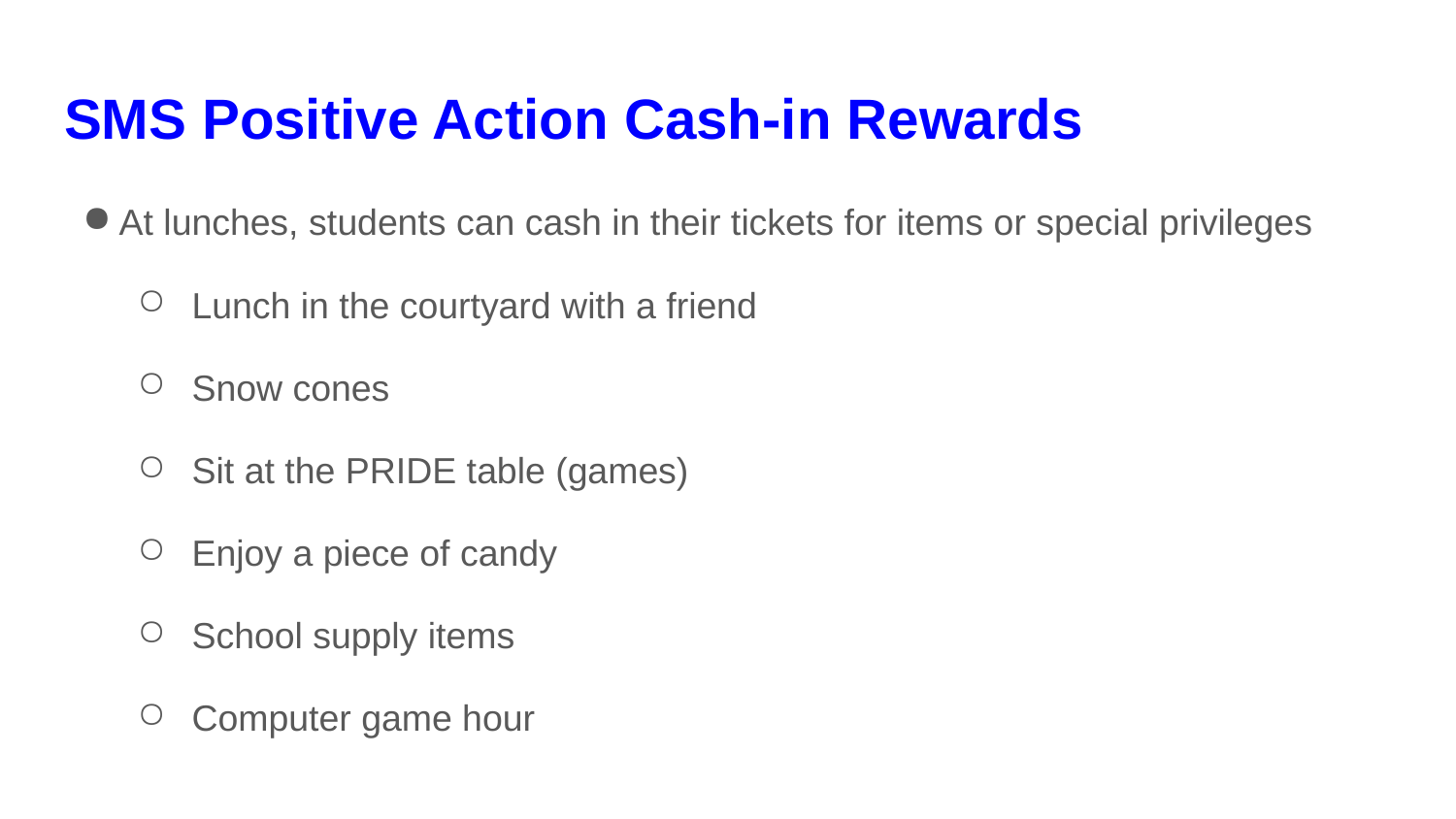

# SMS Positive Action Cash-in Rewards
At lunches, students can cash in their tickets for items or special privileges
Lunch in the courtyard with a friend
Snow cones
Sit at the PRIDE table (games)
Enjoy a piece of candy
School supply items
Computer game hour